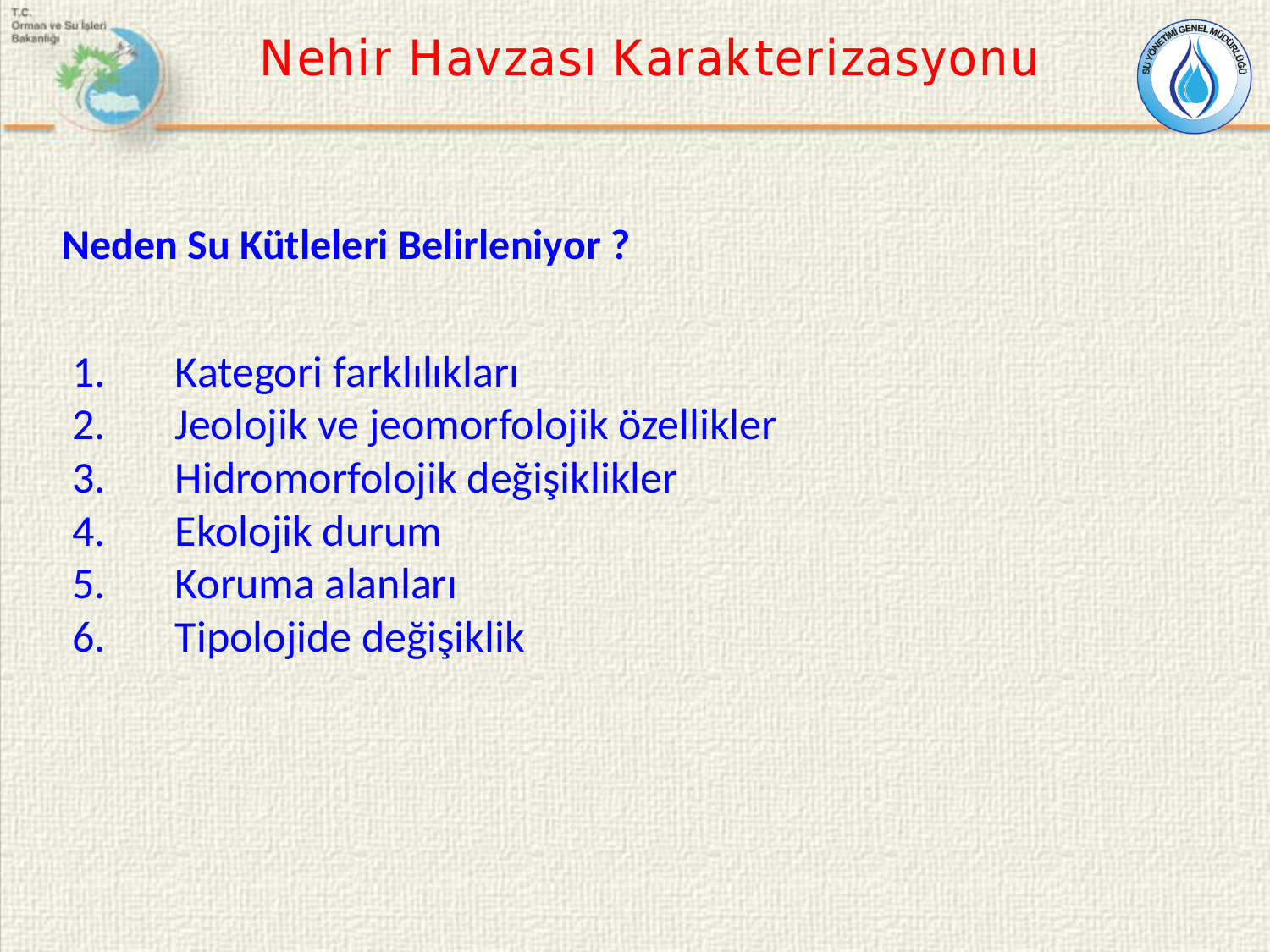

Nehir Havzası Karakterizasyonu
# Neden Su Kütleleri Belirleniyor ?
Kategori farklılıkları
Jeolojik ve jeomorfolojik özellikler
Hidromorfolojik değişiklikler
Ekolojik durum
Koruma alanları
Tipolojide değişiklik